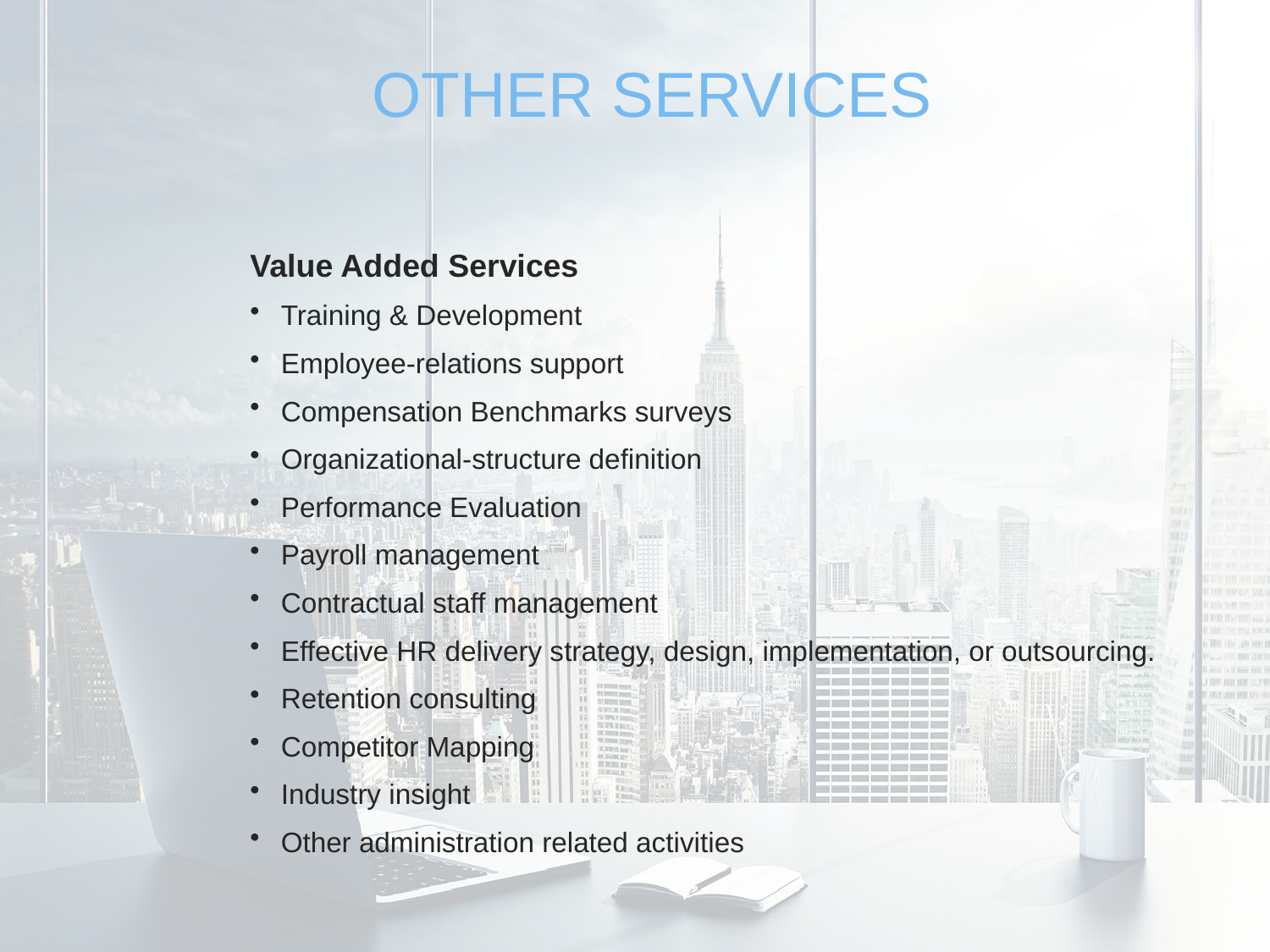

OTHER SERVICES
Value Added Services
Training & Development
Employee-relations support
Compensation Benchmarks surveys
Organizational-structure definition
Performance Evaluation
Payroll management
Contractual staff management
Effective HR delivery strategy, design, implementation, or outsourcing.
Retention consulting
Competitor Mapping
Industry insight
Other administration related activities